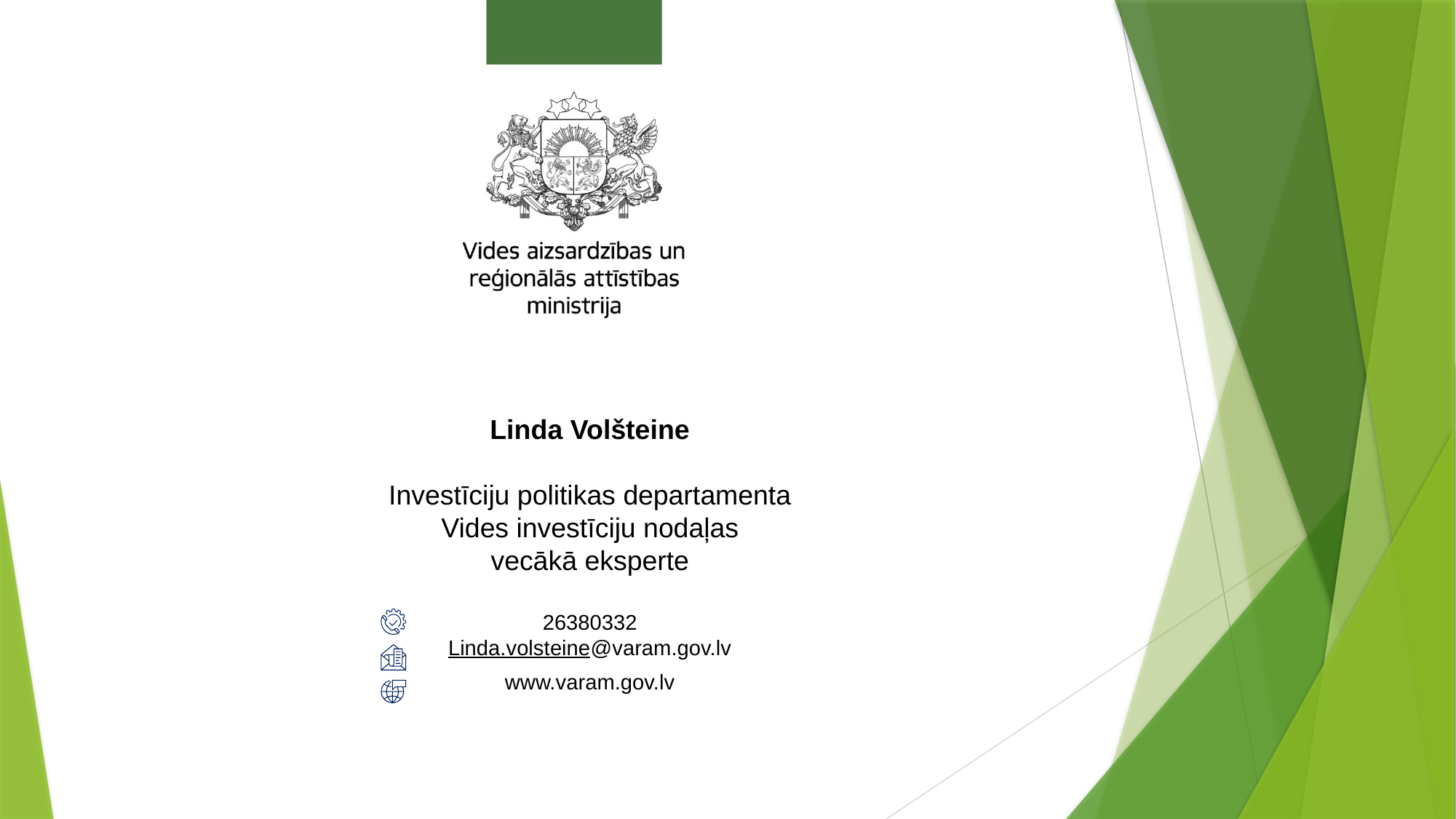

Linda Volšteine

Investīciju politikas departamenta
Vides investīciju nodaļas
vecākā eksperte

26380332
Linda.volsteine@varam.gov.lv

www.varam.gov.lv